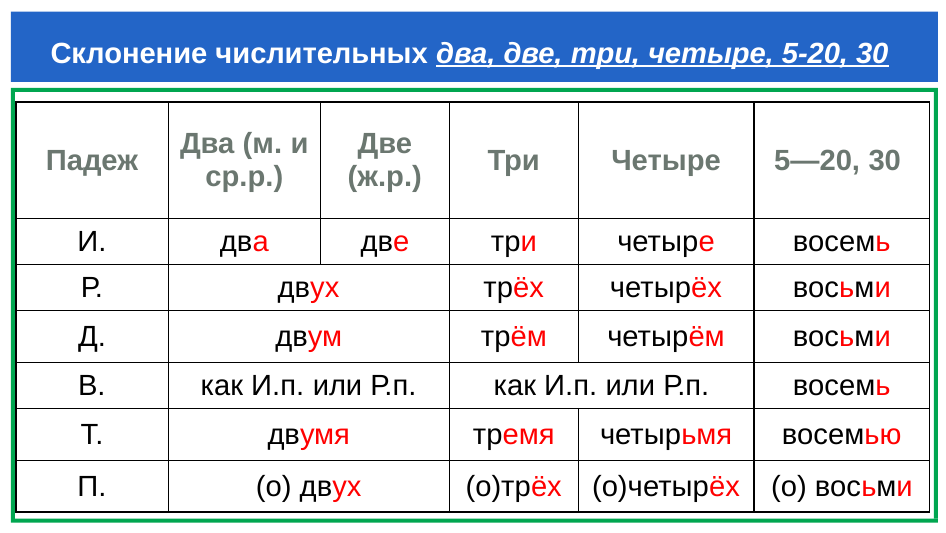

# Склонение числительных два, две, три, четыре, 5-20, 30
| Падеж | Два (м. и ср.р.) | Две (ж.р.) | Три | Четыре | 5—20, 30 |
| --- | --- | --- | --- | --- | --- |
| И. | два | две | три | четыре | восемь |
| Р. | двух |  | трёх | четырёх | восьми |
| Д. | двум |  | трём | четырём | восьми |
| В. | как И.п. или Р.п. |  | как И.п. или Р.п. |  | восемь |
| Т. | двумя |  | тремя | четырьмя | восемью |
| П. | (о) двух |  | (о)трёх | (о)четырёх | (о) восьми |